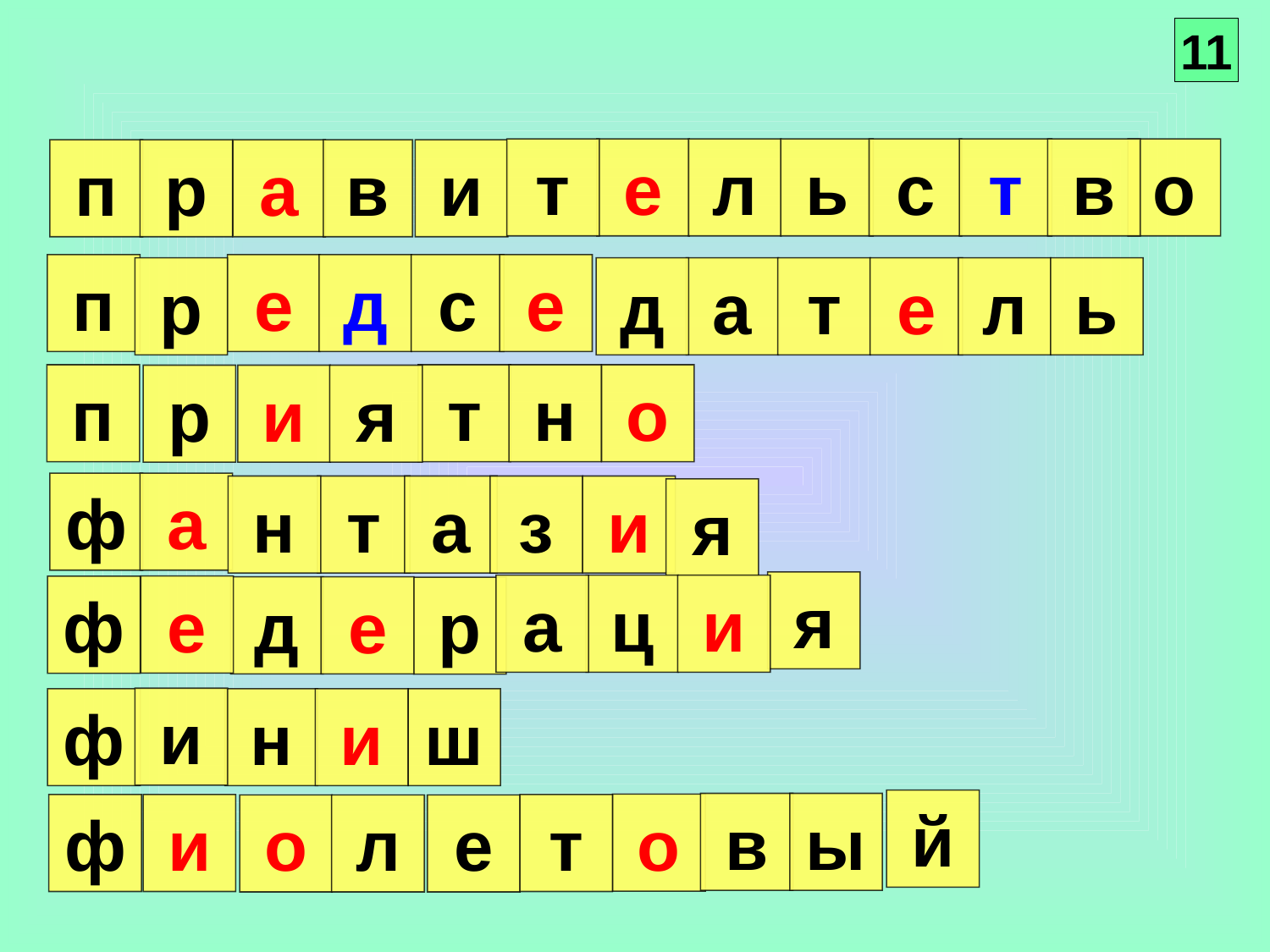

11
т
е
л
ь
с
т
в
о
п
р
а
в
и
п
е
д
с
е
р
д
а
т
е
л
ь
п
т
н
о
р
и
я
ф
а
и
н
т
а
з
я
я
а
ц
и
е
ф
д
е
р
и
ф
н
и
ш
й
в
ы
о
ф
и
т
о
л
е